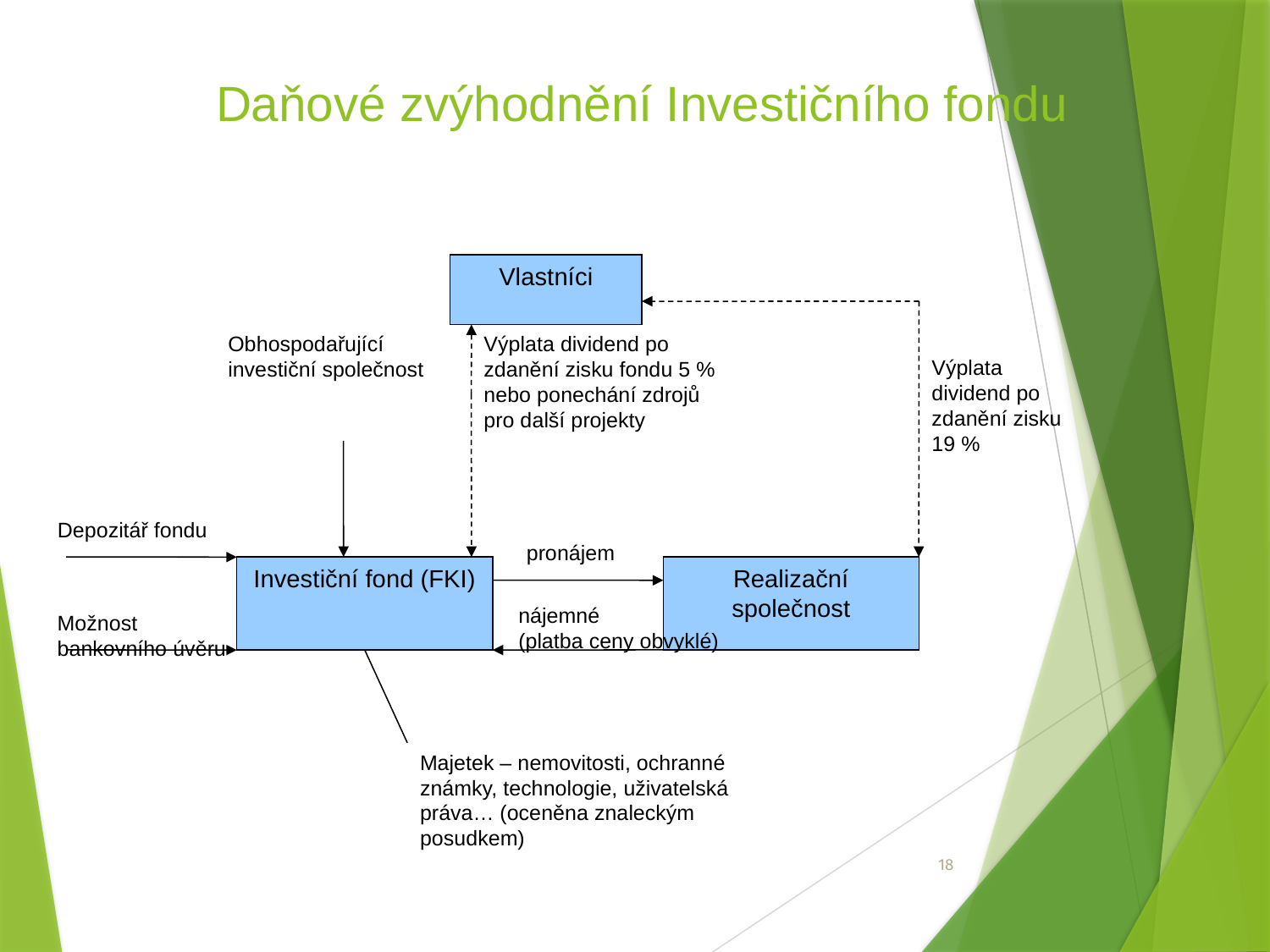

# Daňové zvýhodnění Investičního fondu

Vlastníci

Obhospodařující investiční společnost

Výplata dividend po zdanění zisku fondu 5 % nebo ponechání zdrojů pro další projekty

Depozitář fondu

pronájem

Investiční fond (FKI)
Realizační společnost

nájemné
(platba ceny obvyklé)

Možnost
bankovního úvěru

Výplata dividend po zdanění zisku 19 %

Majetek – nemovitosti, ochranné známky, technologie, uživatelská práva… (oceněna znaleckým posudkem)

18